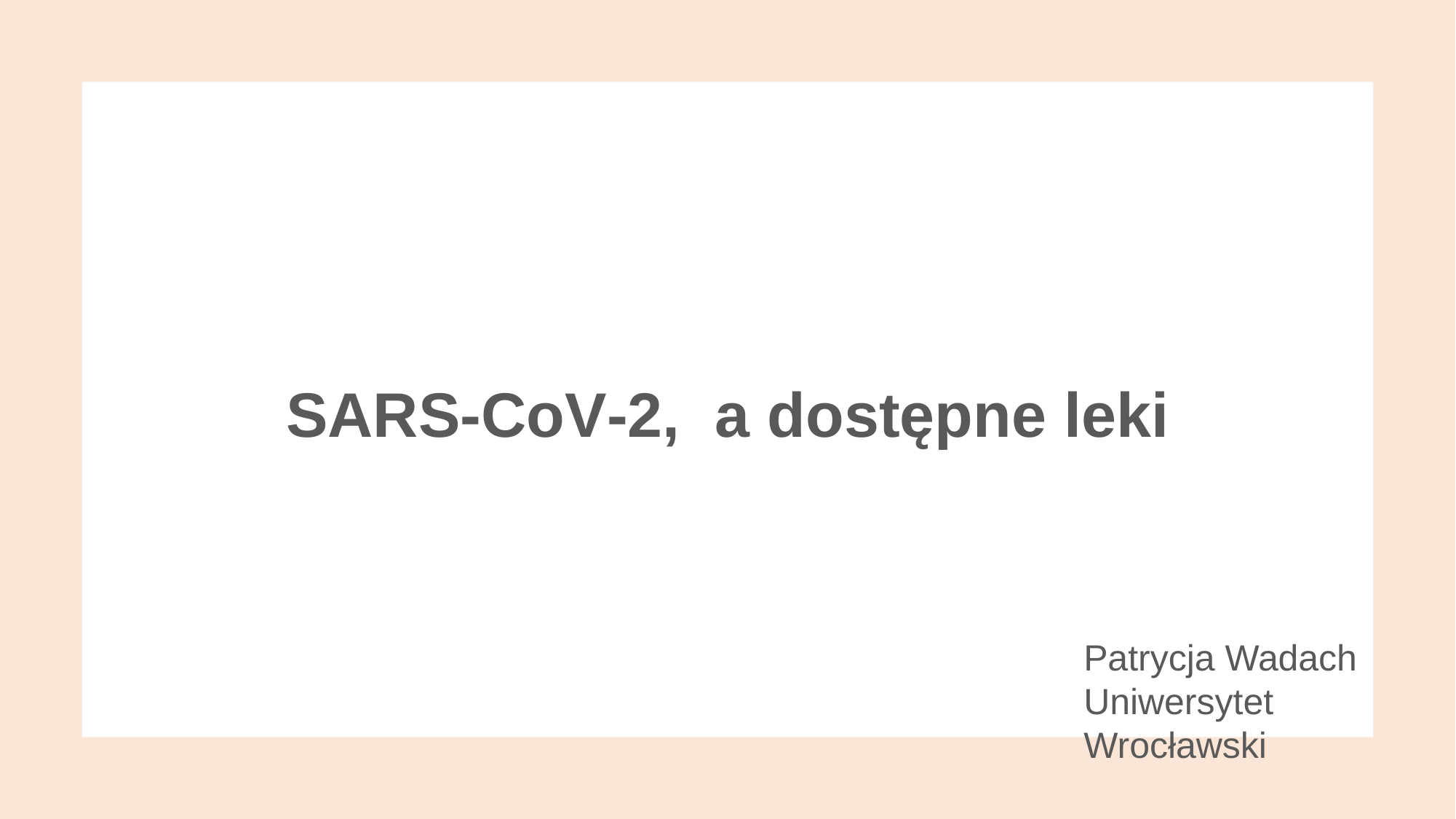

SARS-CoV-2,  a dostępne leki
Patrycja Wadach
Uniwersytet Wrocławski